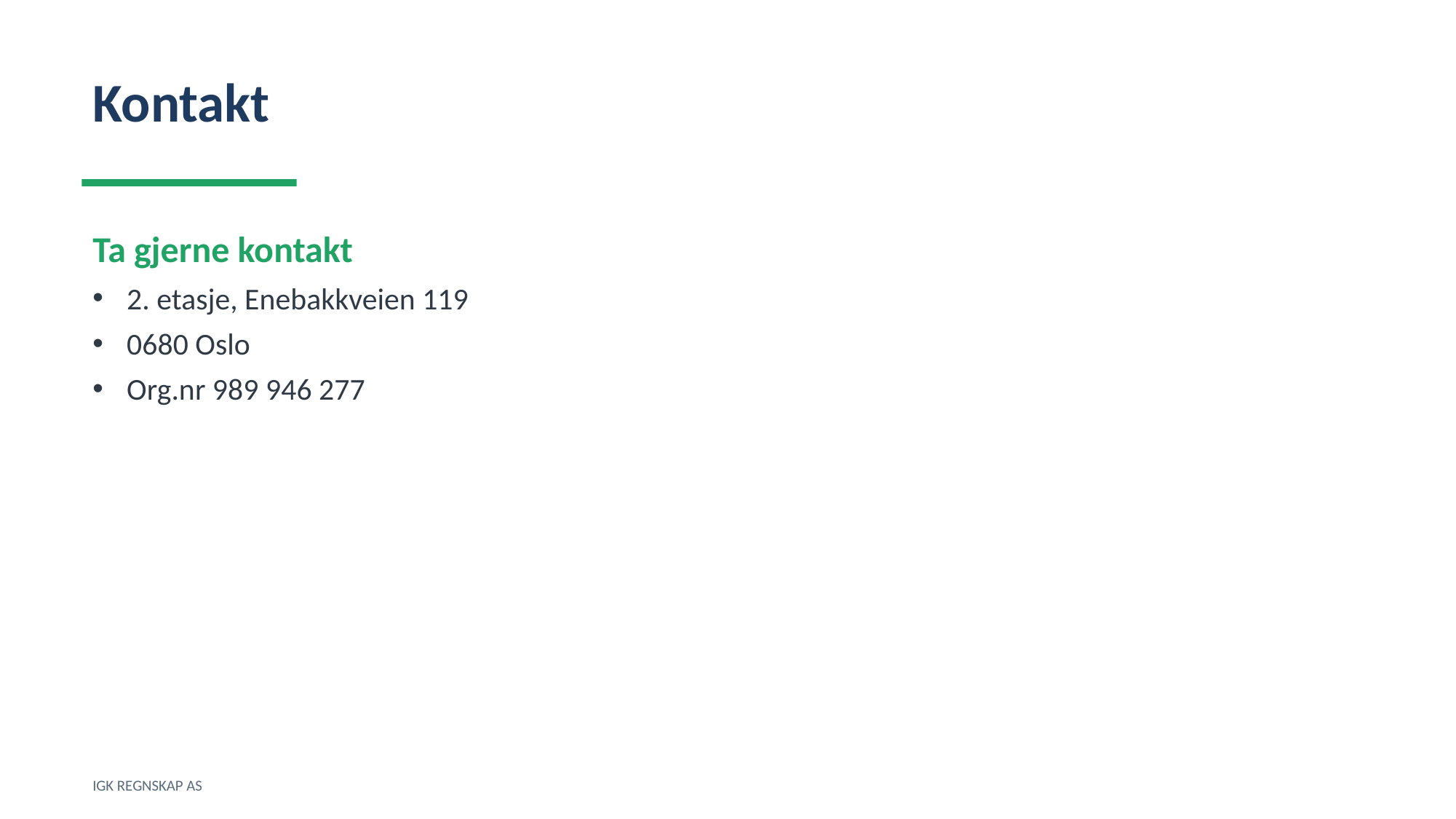

Kontakt

Ta gjerne kontakt
2. etasje, Enebakkveien 119
0680 Oslo
Org.nr 989 946 277
IGK REGNSKAP AS